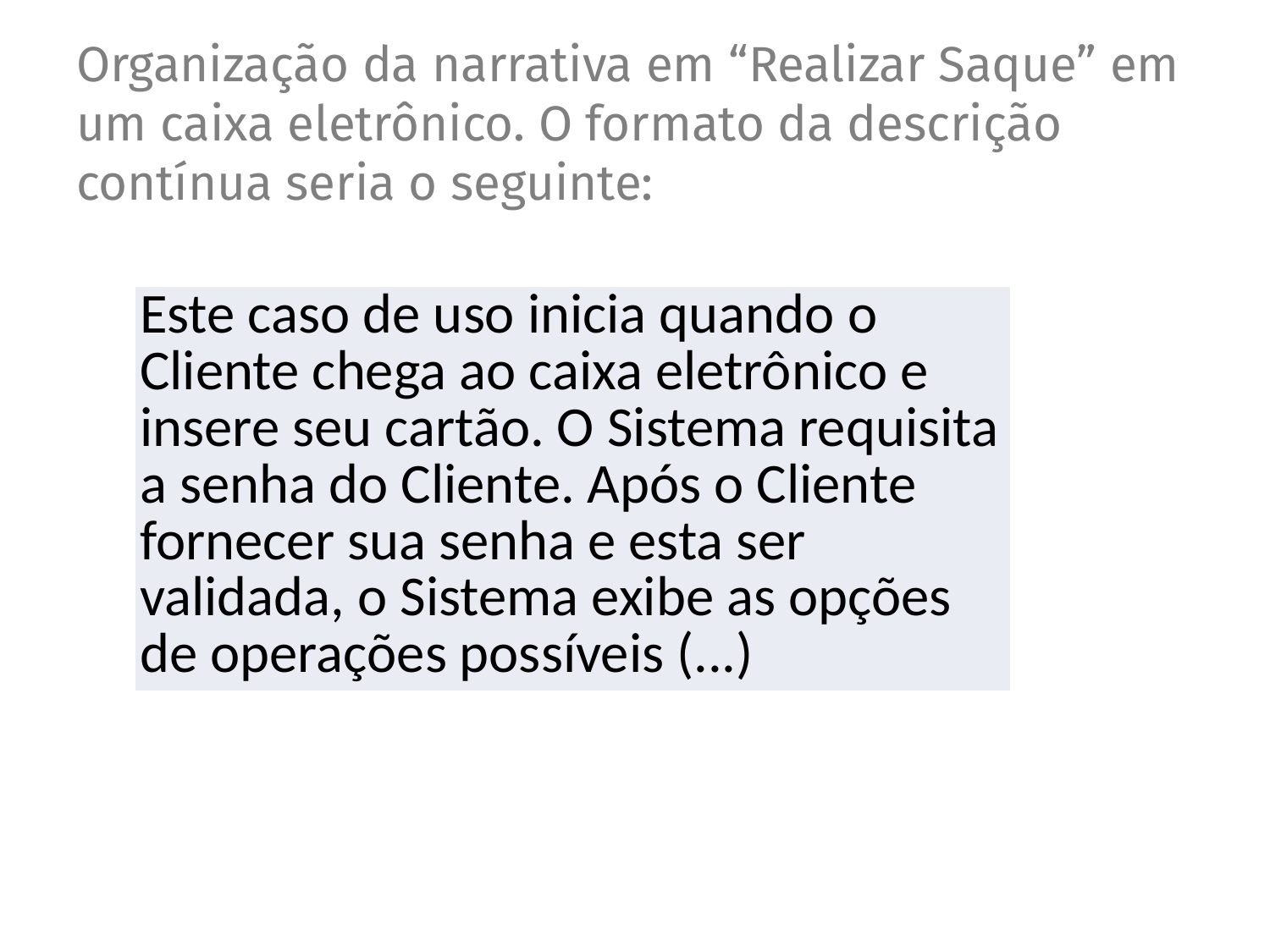

Organização da narrativa em “Realizar Saque” em um caixa eletrônico. O formato da descrição contínua seria o seguinte:

| Este caso de uso inicia quando o Cliente chega ao caixa eletrônico e insere seu cartão. O Sistema requisita a senha do Cliente. Após o Cliente fornecer sua senha e esta ser validada, o Sistema exibe as opções de operações possíveis (...) |
| --- |